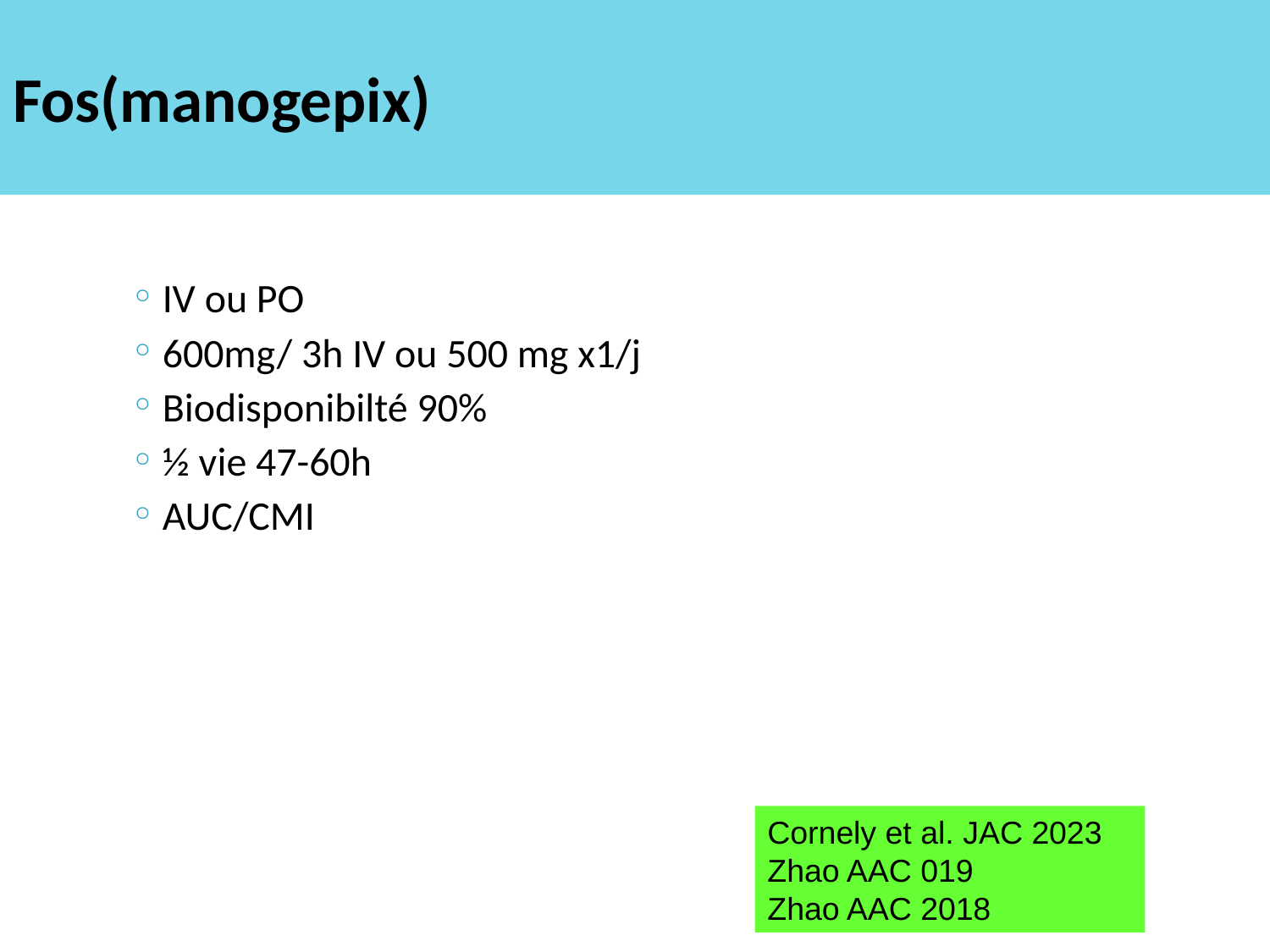

# Fos(manogepix)
IV ou PO
600mg/ 3h IV ou 500 mg x1/j
Biodisponibilté 90%
½ vie 47-60h
AUC/CMI
Cornely et al. JAC 2023
Zhao AAC 019
Zhao AAC 2018